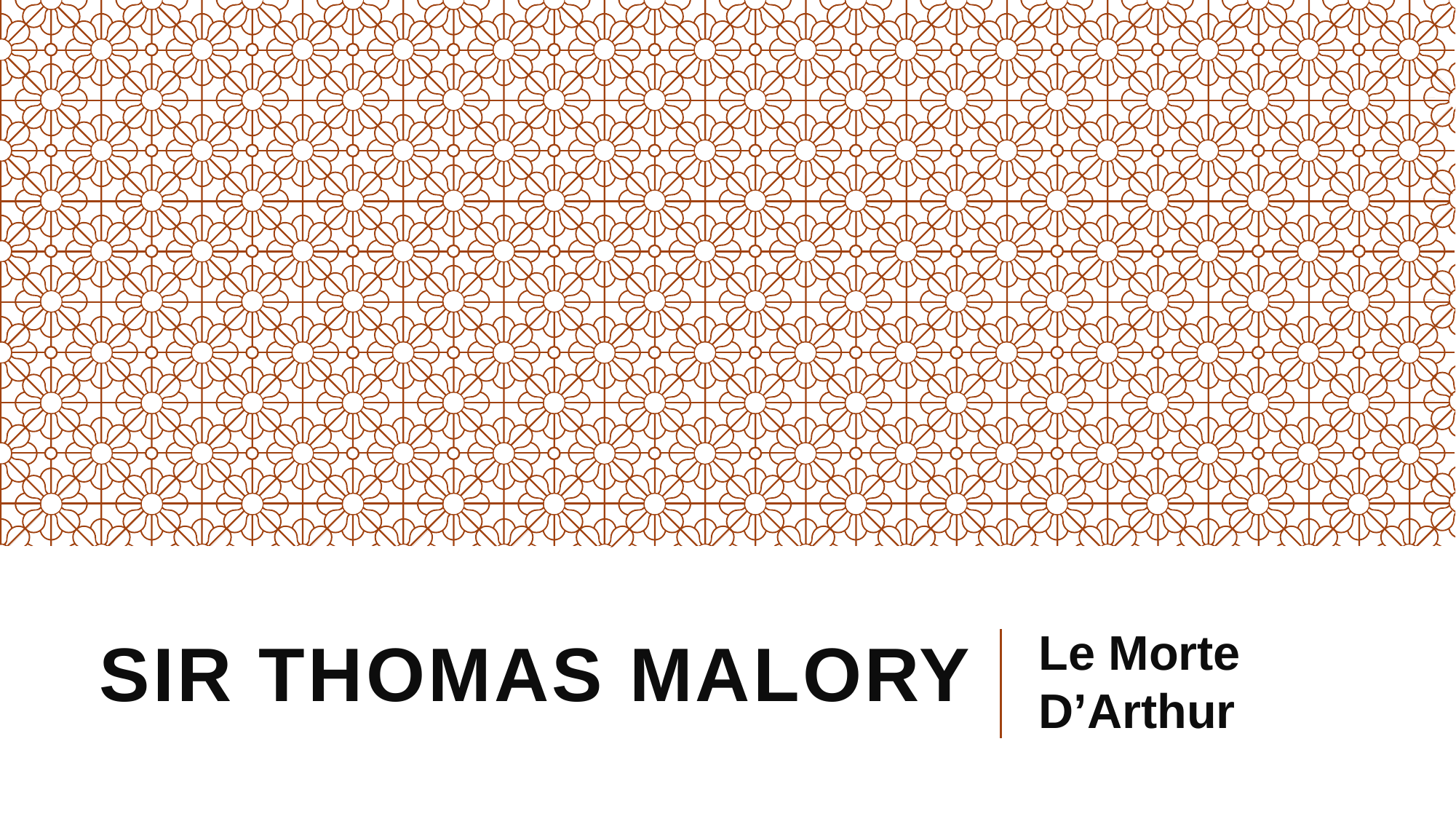

# Sir thomas malory
Le Morte D’Arthur